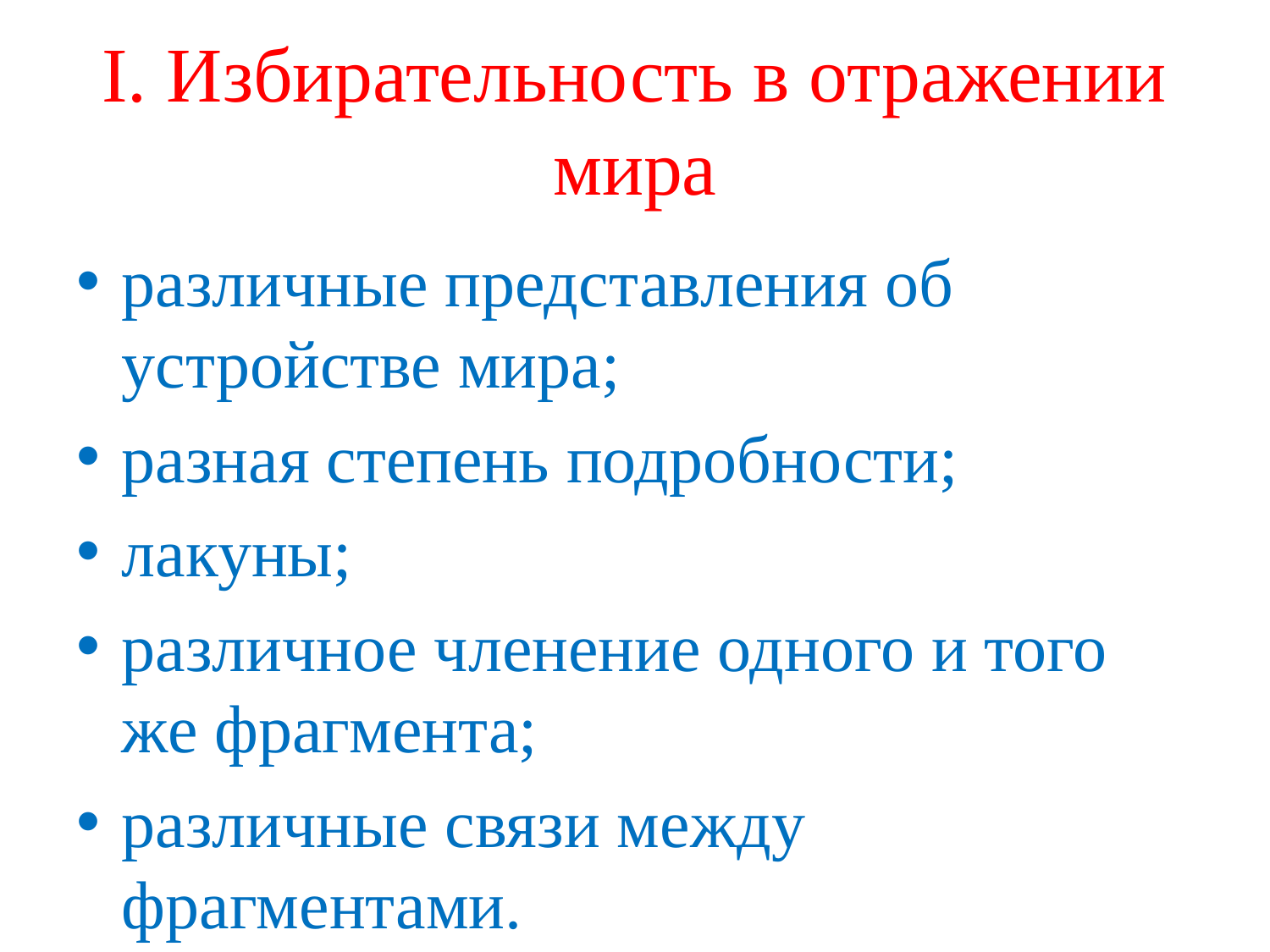

# I. Избирательность в отражении мира
различные представления об устройстве мира;
разная степень подробности;
лакуны;
различное членение одного и того же фрагмента;
различные связи между фрагментами.